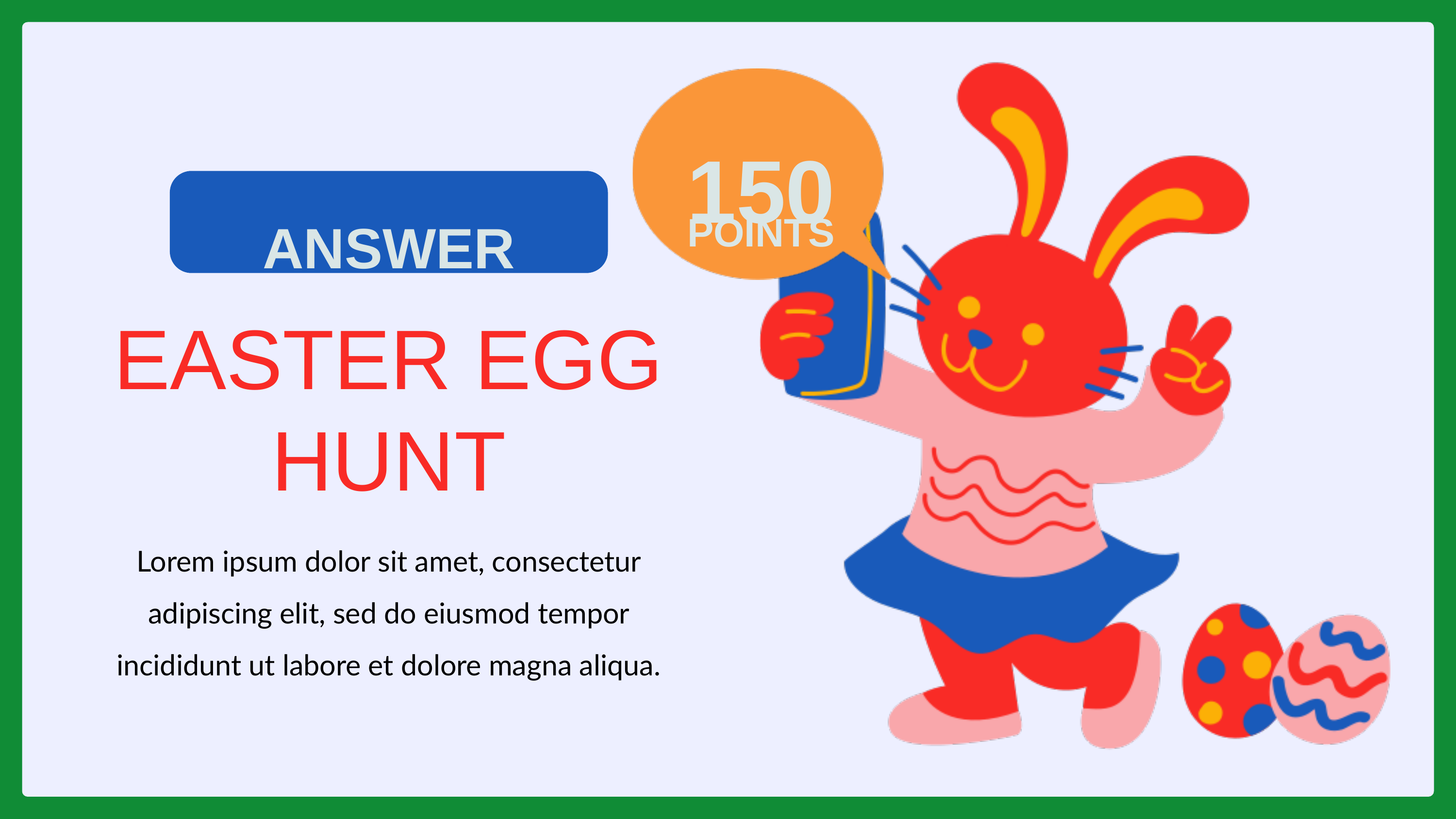

150
POINTS

ANSWER
EASTER EGG HUNT
Lorem ipsum dolor sit amet, consectetur adipiscing elit, sed do eiusmod tempor incididunt ut labore et dolore magna aliqua.